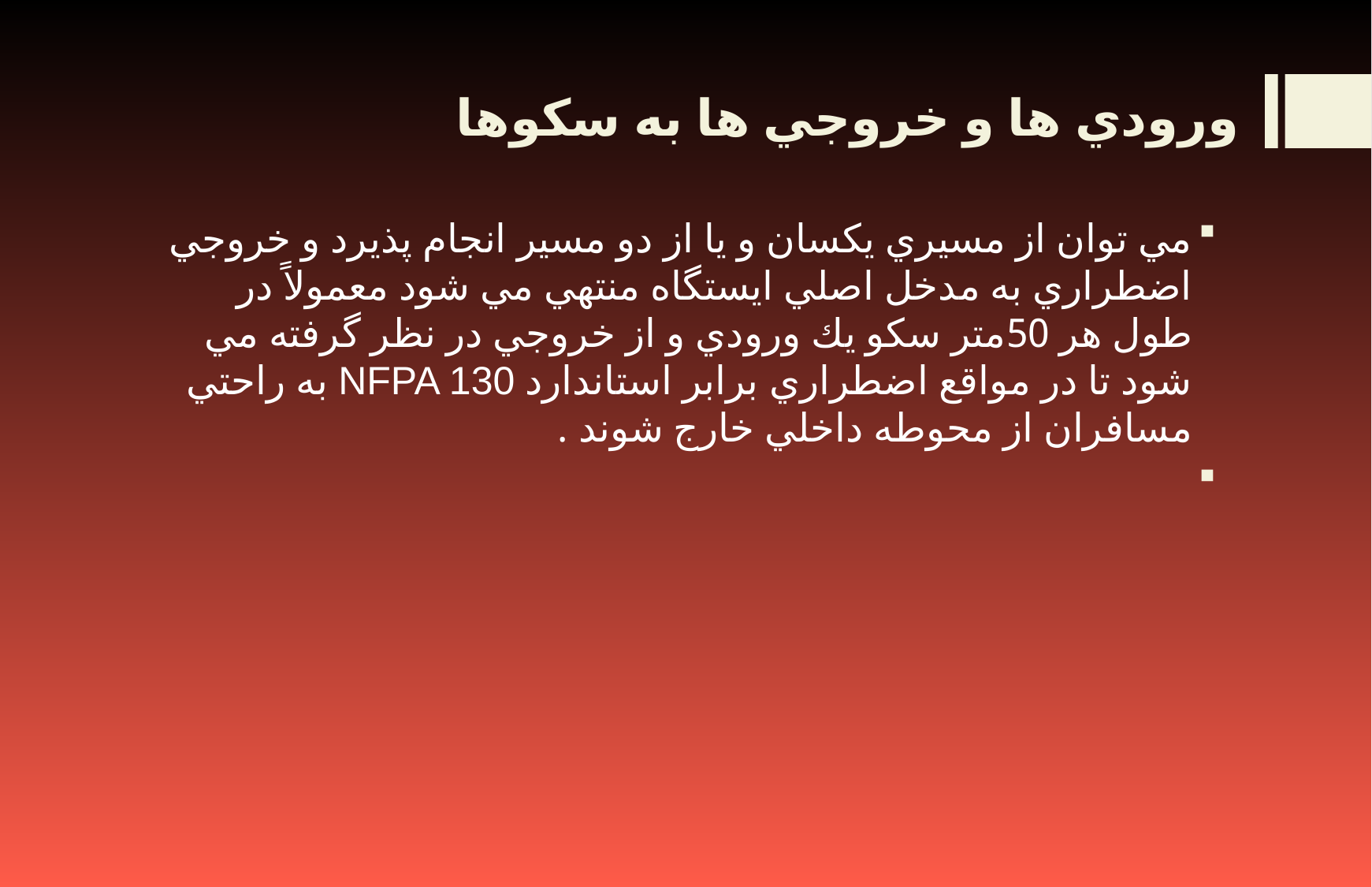

# ورودي ها و خروجي ها به سكوها
مي توان از مسيري يكسان و يا از دو مسير انجام پذيرد و خروجي اضطراري به مدخل اصلي ايستگاه منتهي مي شود معمولاً در طول هر 50متر سكو يك ورودي و از خروجي در نظر گرفته مي شود تا در مواقع اضطراري برابر استاندارد NFPA 130 به راحتي مسافران از محوطه داخلي خارج شوند .